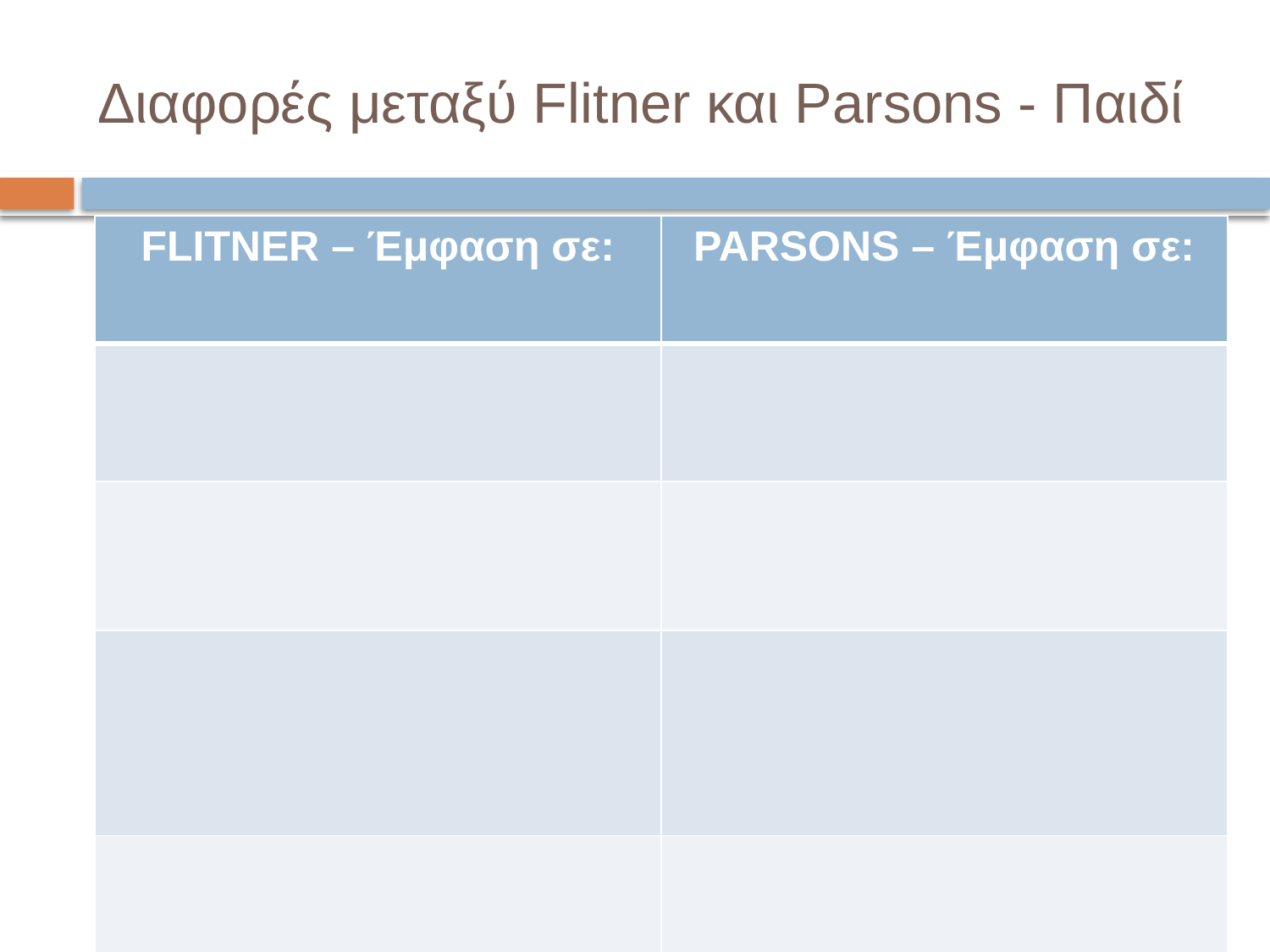

# Διαφορές μεταξύ Flitner και Parsons - Παιδί
| FLITNER – Έμφαση σε: | PARSONS – Έμφαση σε: |
| --- | --- |
|  |  |
|  |  |
|  |  |
|  |  |